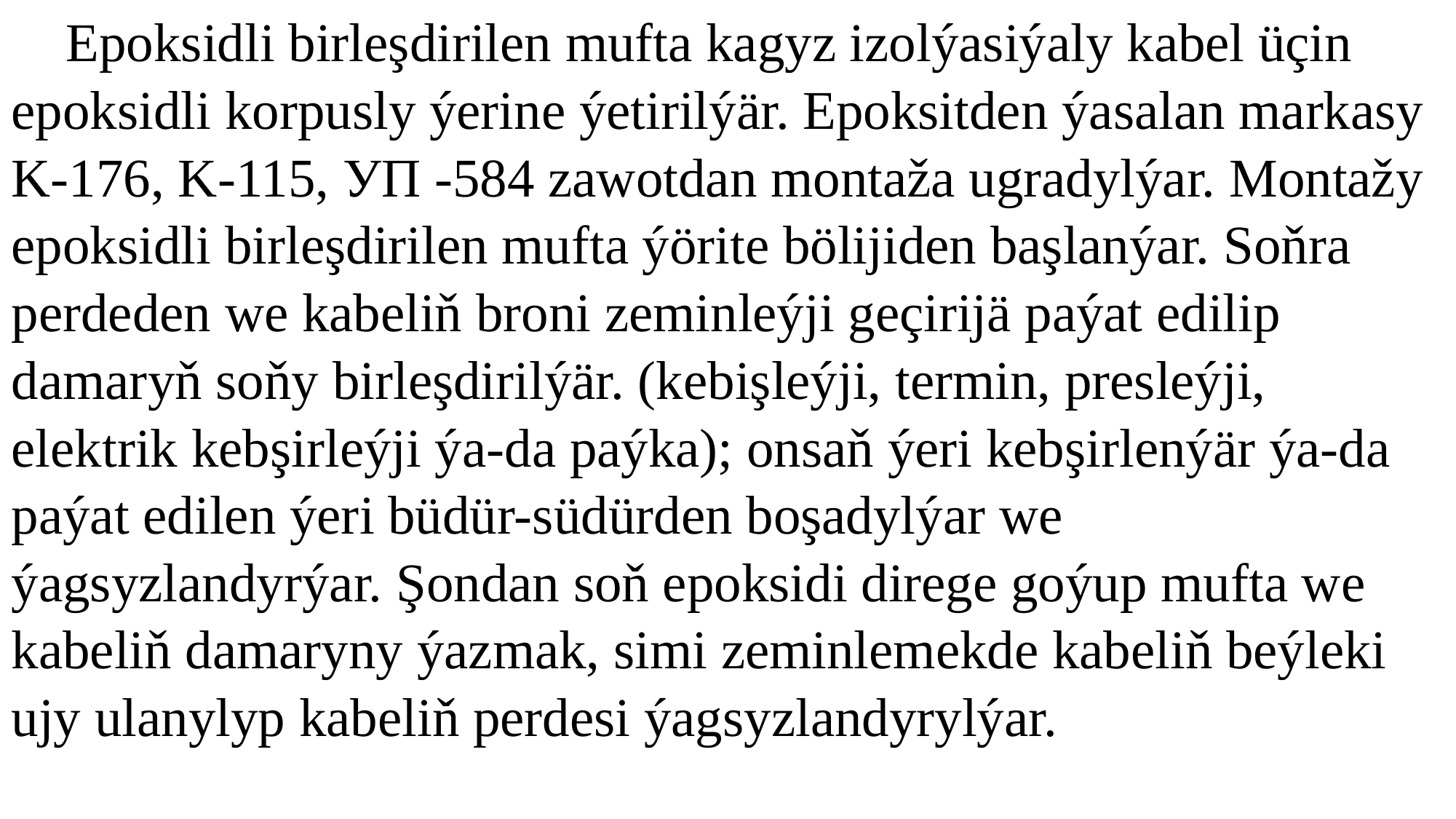

Epoksidli birleşdirilen mufta kagyz izolýasiýaly kabel üçin epoksidli korpusly ýerine ýetirilýär. Epoksitden ýasalan markasy K-176, K-115, УП -584 zawotdan montaža ugradylýar. Montažy epoksidli birleşdirilen mufta ýörite bölijiden başlanýar. Soňra perdeden we kabeliň broni zeminleýji geçirijä paýat edilip damaryň soňy birleşdirilýär. (kebişleýji, termin, presleýji, elektrik kebşirleýji ýa-da paýka); onsaň ýeri kebşirlenýär ýa-da paýat edilen ýeri büdür-südürden boşadylýar we ýagsyzlandyrýar. Şondan soň epoksidi direge goýup mufta we kabeliň damaryny ýazmak, simi zeminlemekde kabeliň beýleki ujy ulanylyp kabeliň perdesi ýagsyzlandyrylýar.